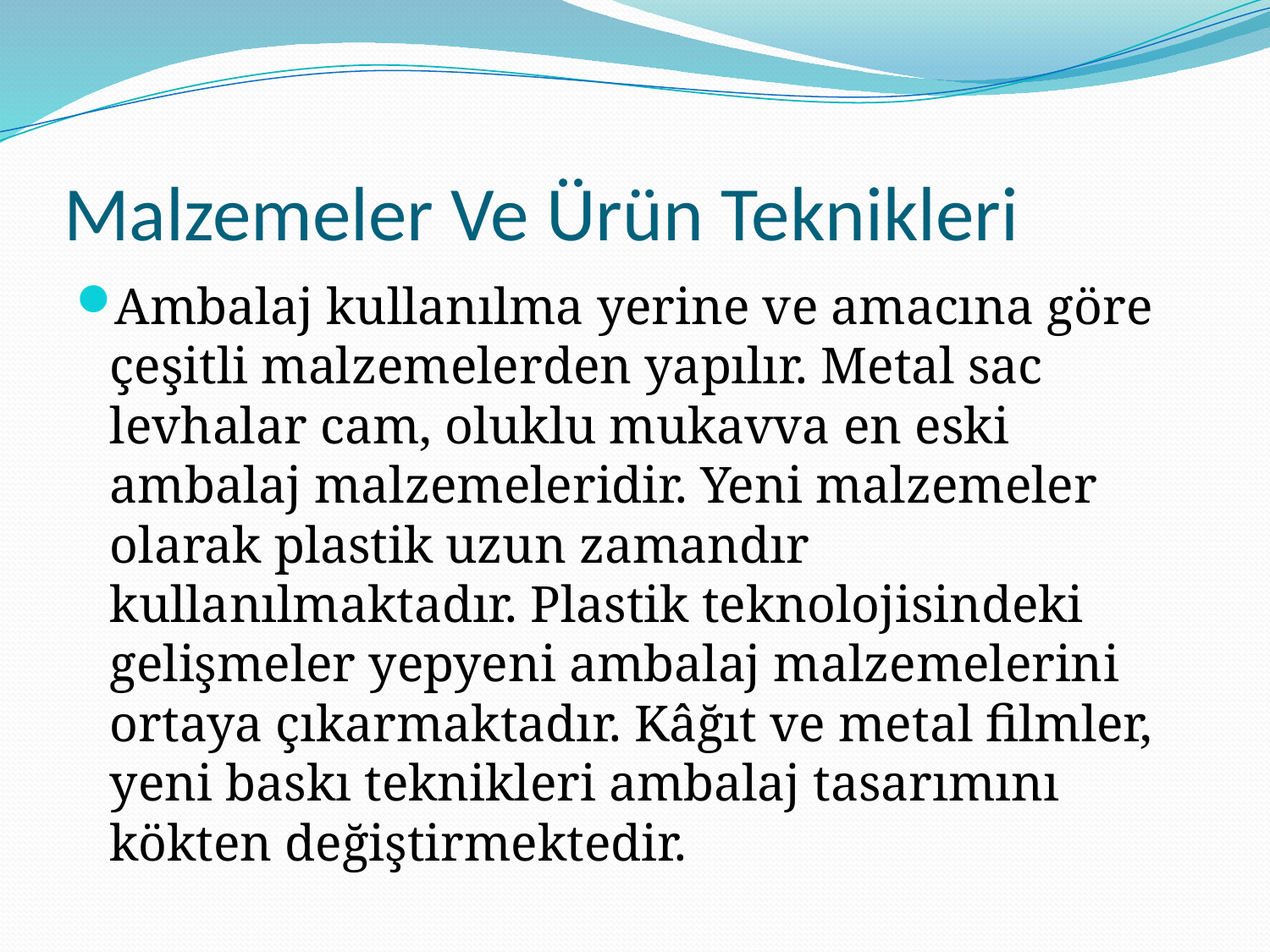

# Malzemeler Ve Ürün Teknikleri
Ambalaj kullanılma yerine ve amacına göre çeşitli malzemelerden yapılır. Metal sac levhalar cam, oluklu mukavva en eski ambalaj malzemeleridir. Yeni malzemeler olarak plastik uzun zamandır kullanılmaktadır. Plastik teknolojisindeki gelişmeler yepyeni ambalaj malzemelerini ortaya çıkarmaktadır. Kâğıt ve metal filmler, yeni baskı teknikleri ambalaj tasarımını kökten değiştirmektedir.